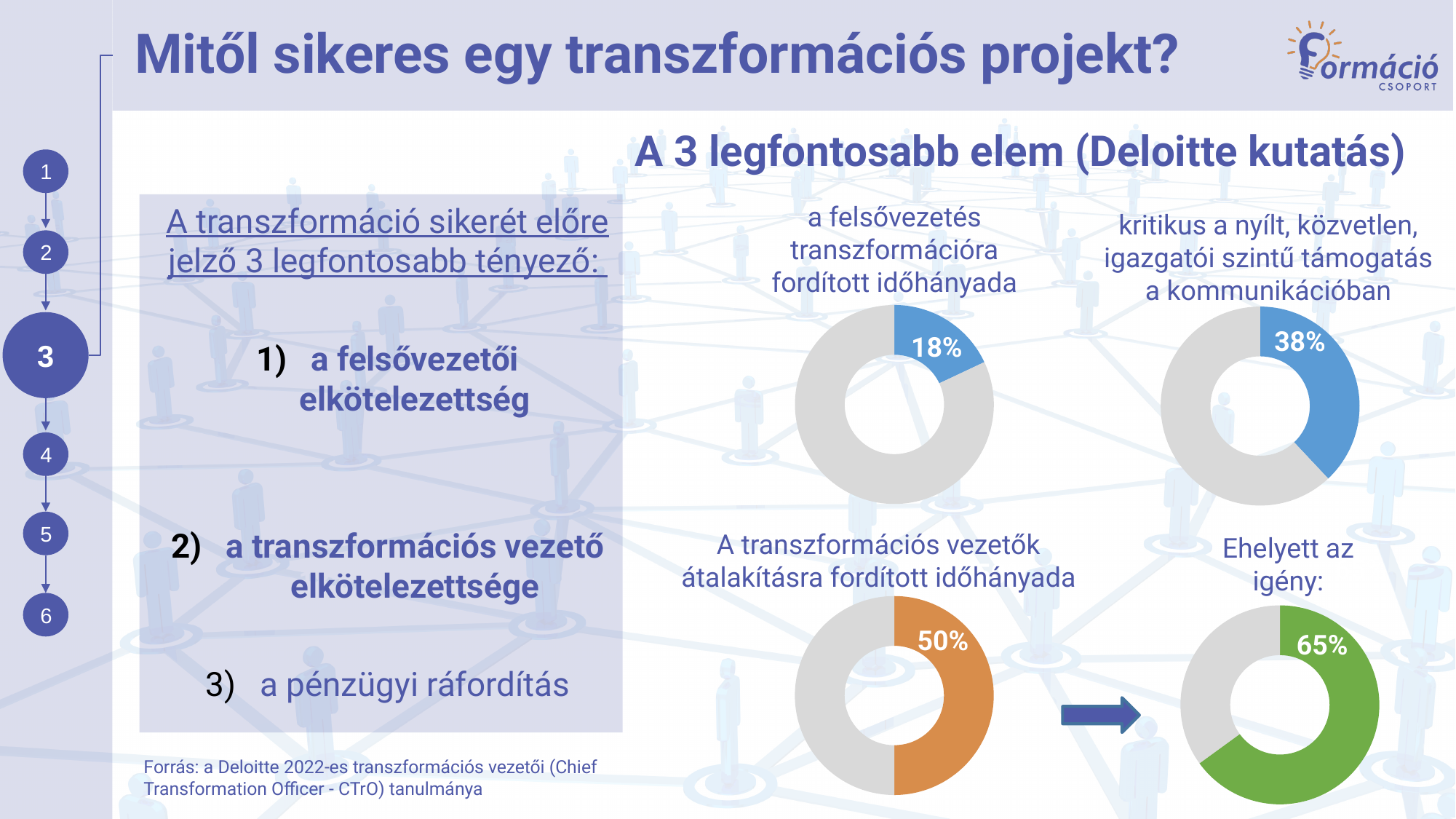

# Mitől sikeres egy transzformációs projekt?
A 3 legfontosabb elem (Deloitte kutatás)
A transzformáció sikerét előre jelző 3 legfontosabb tényező:

a felsővezetői elkötelezettség

a transzformációs vezető elkötelezettsége

a pénzügyi ráfordítás
a felsővezetés transzformációra fordított időhányada

### Chart

| Category |  |
|---|---|
18%
kritikus a nyílt, közvetlen, igazgatói szintű támogatás a kommunikációban

### Chart

| Category |  |
|---|---|
38%
A transzformációs vezetők átalakításra fordított időhányada

### Chart

| Category |  |
|---|---|
50%
Ehelyett az igény:

### Chart

| Category |  |
|---|---|
65%
38%
65%
50%
18%

Forrás: a Deloitte 2022-es transzformációs vezetői (Chief Transformation Officer - CTrO) tanulmánya